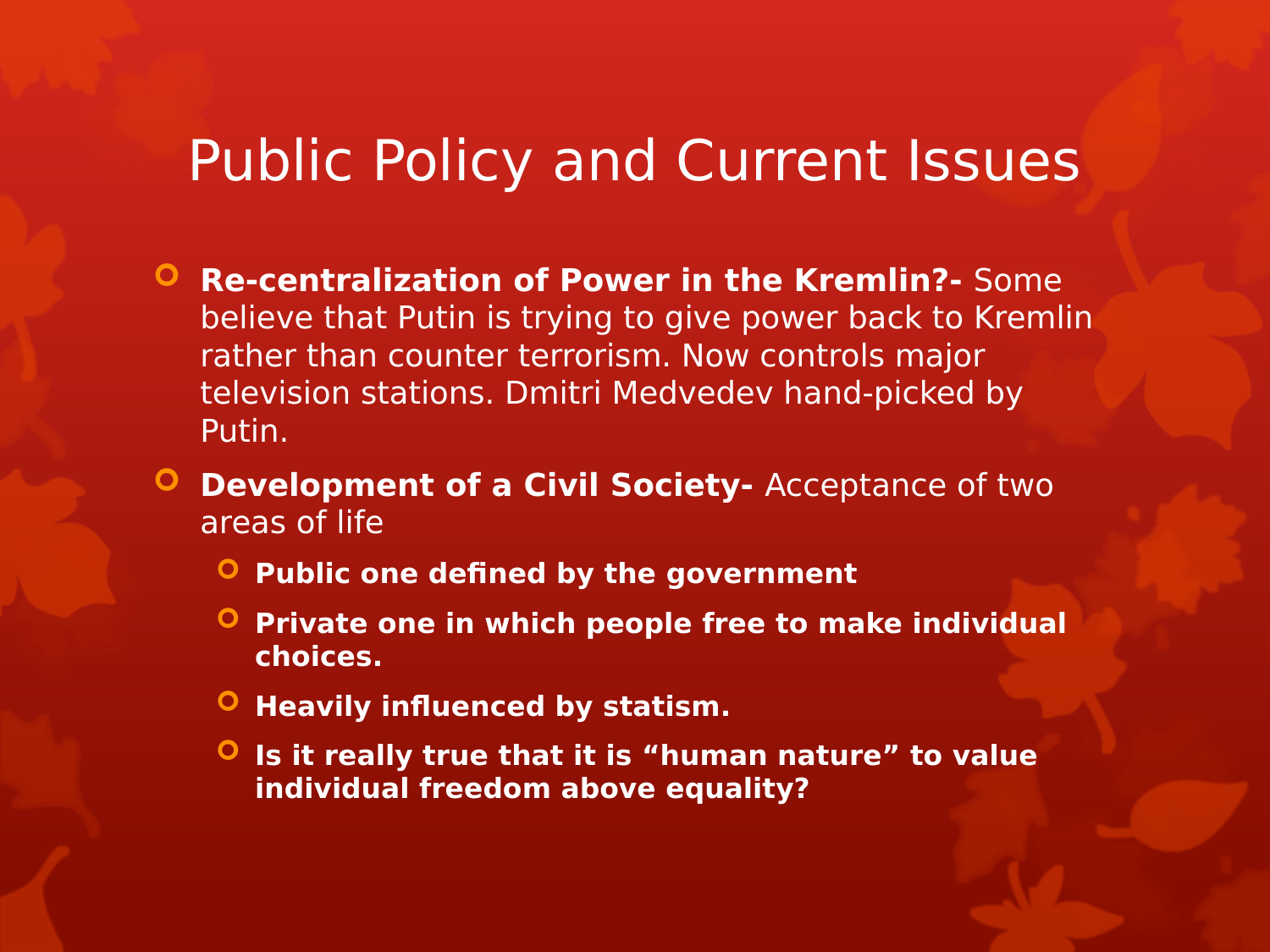

# Public Policy and Current Issues
Re-centralization of Power in the Kremlin?- Some believe that Putin is trying to give power back to Kremlin rather than counter terrorism. Now controls major television stations. Dmitri Medvedev hand-picked by Putin.
Development of a Civil Society- Acceptance of two areas of life
Public one defined by the government
Private one in which people free to make individual choices.
Heavily influenced by statism.
Is it really true that it is “human nature” to value individual freedom above equality?